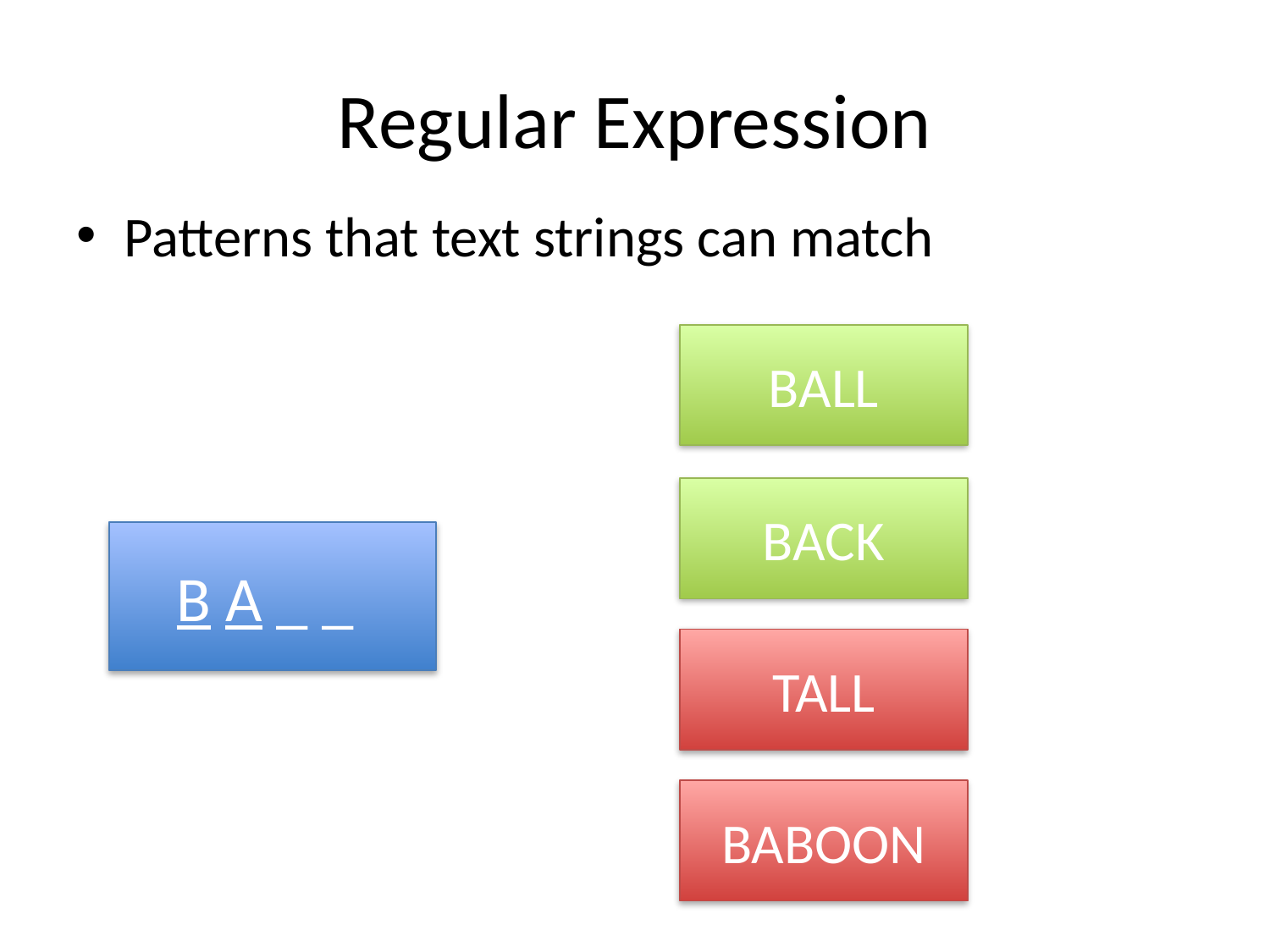

# Regular Expression
Patterns that text strings can match

BALL
BACK
B A _ _
TALL
BABOON